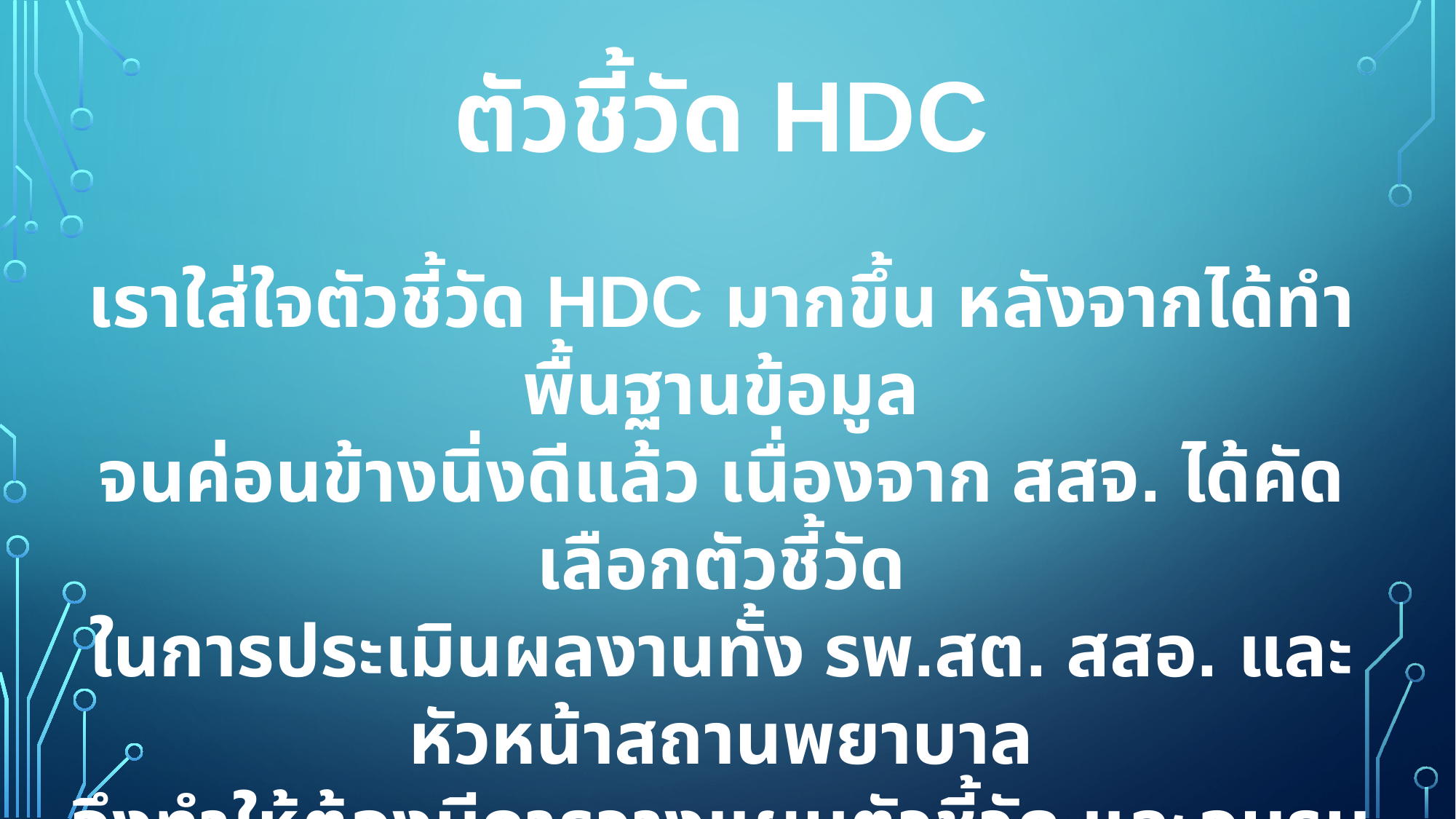

ตัวชี้วัด HDC
เราใส่ใจตัวชี้วัด HDC มากขึ้น หลังจากได้ทำพื้นฐานข้อมูล
จนค่อนข้างนิ่งดีแล้ว เนื่องจาก สสจ. ได้คัดเลือกตัวชี้วัด
ในการประเมินผลงานทั้ง รพ.สต. สสอ. และหัวหน้าสถานพยาบาล
จึงทำให้ต้องมีการวางแผนตัวชี้วัด และอบรมการบันทึกข้อมูลทุกปี